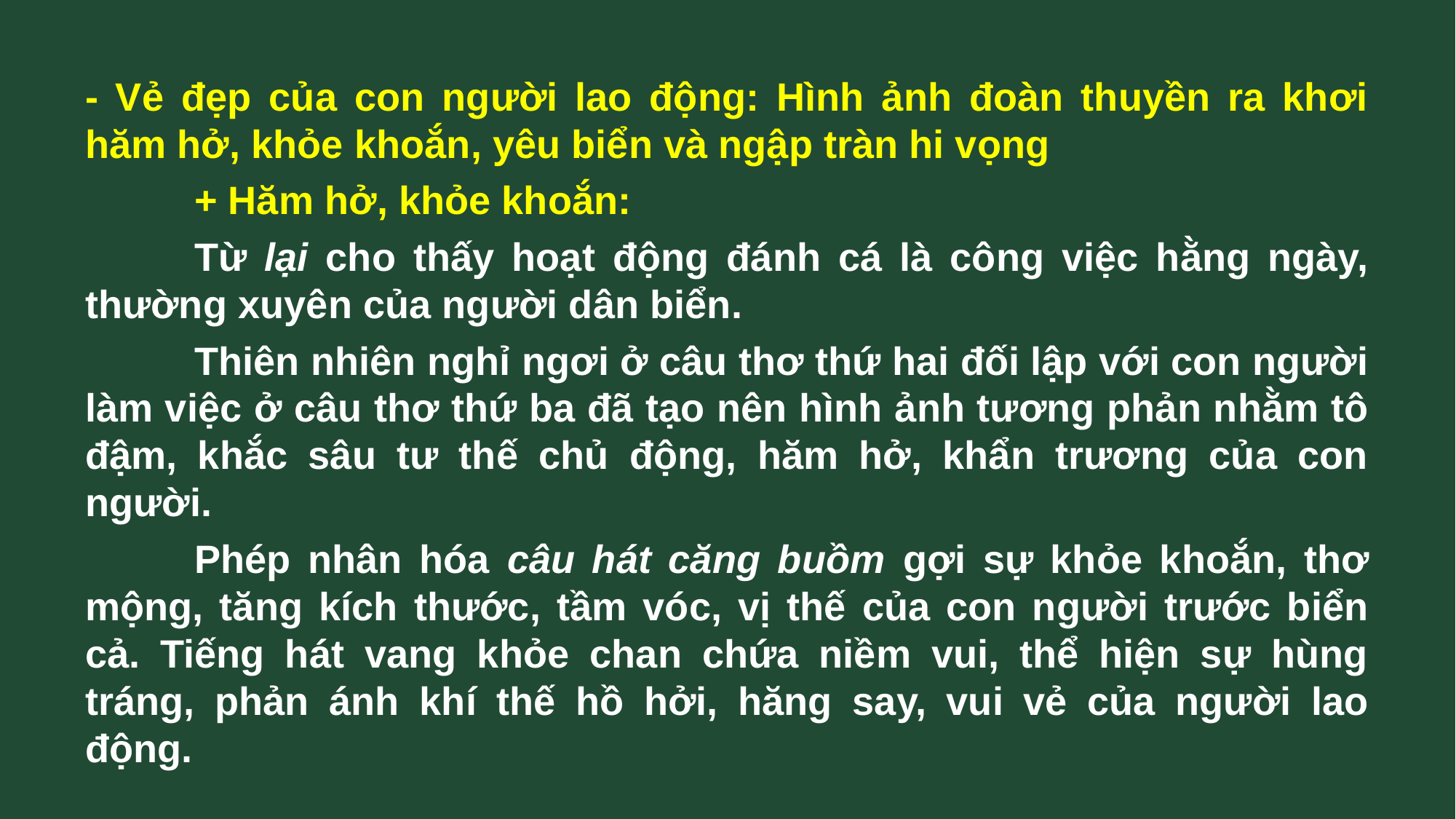

- Vẻ đẹp của con người lao động: Hình ảnh đoàn thuyền ra khơi hăm hở, khỏe khoắn, yêu biển và ngập tràn hi vọng
	+ Hăm hở, khỏe khoắn:
	Từ lại cho thấy hoạt động đánh cá là công việc hằng ngày, thường xuyên của người dân biển.
	Thiên nhiên nghỉ ngơi ở câu thơ thứ hai đối lập với con người làm việc ở câu thơ thứ ba đã tạo nên hình ảnh tương phản nhằm tô đậm, khắc sâu tư thế chủ động, hăm hở, khẩn trương của con người.
	Phép nhân hóa câu hát căng buồm gợi sự khỏe khoắn, thơ mộng, tăng kích thước, tầm vóc, vị thế của con người trước biển cả. Tiếng hát vang khỏe chan chứa niềm vui, thể hiện sự hùng tráng, phản ánh khí thế hồ hởi, hăng say, vui vẻ của người lao động.